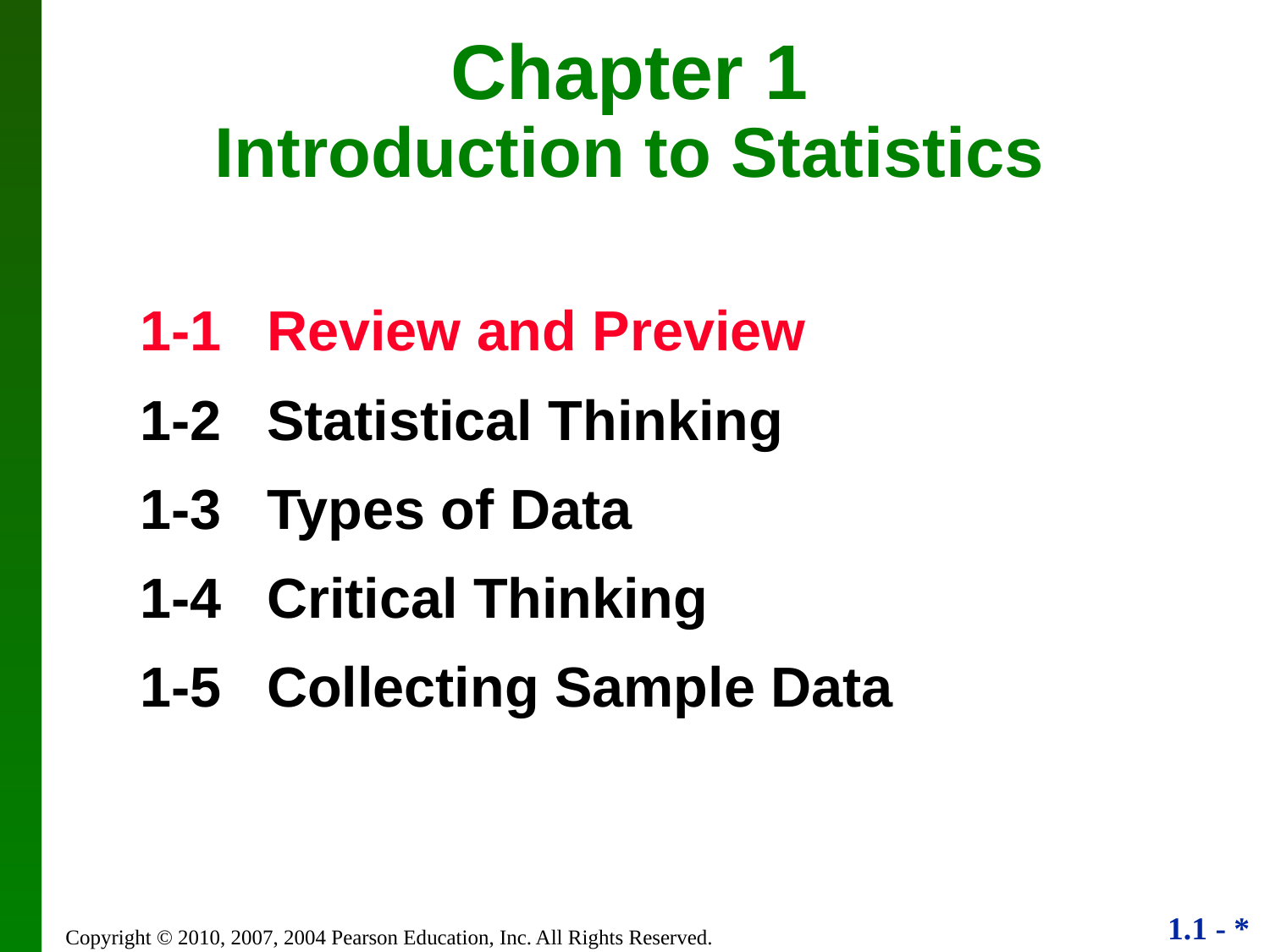

# Chapter 1 Introduction to Statistics
1-1	Review and Preview
1-2	Statistical Thinking
1-3	Types of Data
1-4	Critical Thinking
1-5	Collecting Sample Data
Copyright © 2010, 2007, 2004 Pearson Education, Inc. All Rights Reserved.